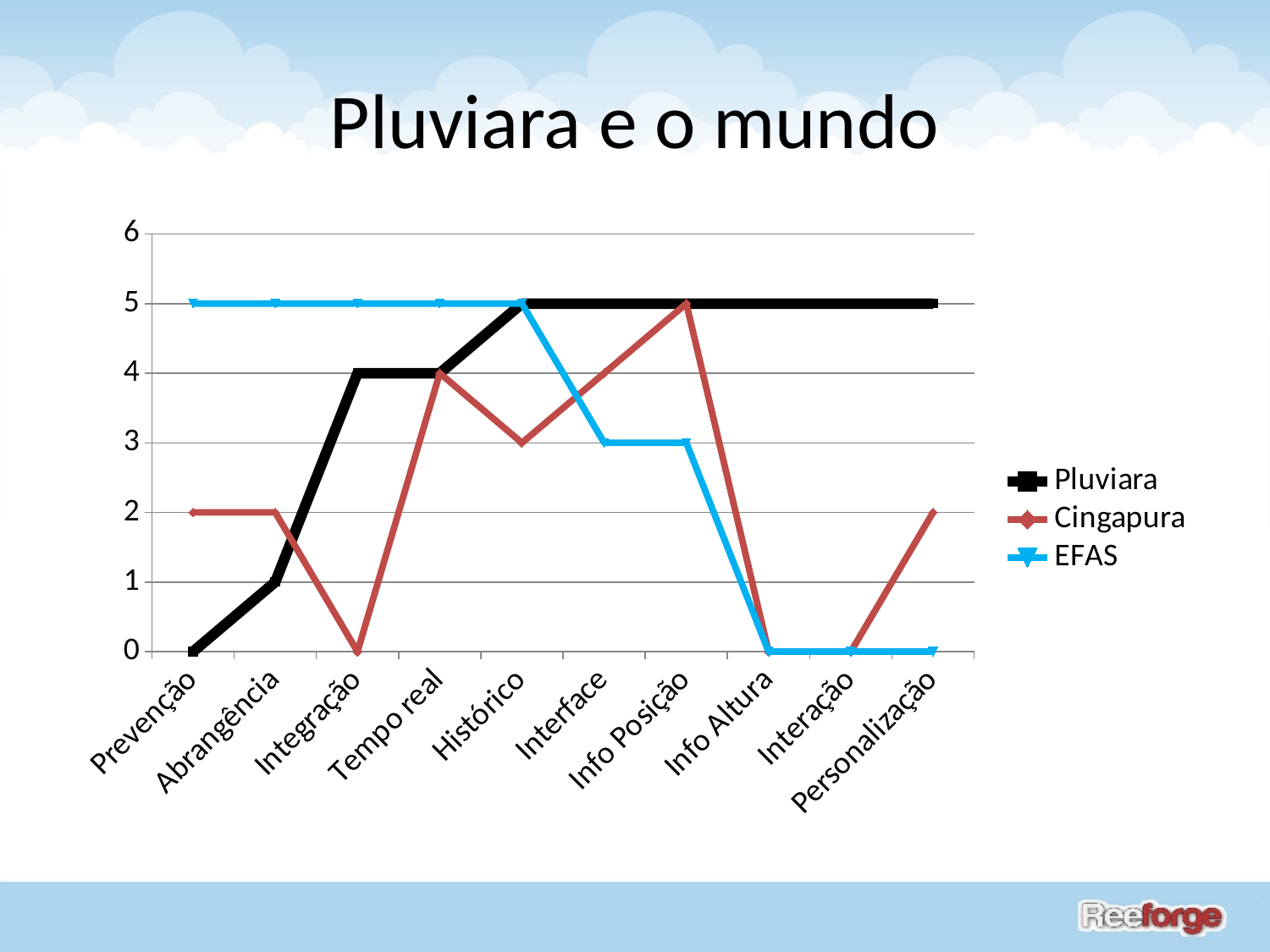

# Pluviara e o mundo

### Chart

| Category | Pluviara | Cingapura | EFAS |
|---|---|---|---|
| Prevenção | 0.0 | 2.0 | 5.0 |
| Abrangência | 1.0 | 2.0 | 5.0 |
| Integração | 4.0 | 0.0 | 5.0 |
| Tempo real | 4.0 | 4.0 | 5.0 |
| Histórico | 5.0 | 3.0 | 5.0 |
| Interface | 5.0 | 4.0 | 3.0 |
| Info Posição | 5.0 | 5.0 | 3.0 |
| Info Altura | 5.0 | 0.0 | 0.0 |
| Interação | 5.0 | 0.0 | 0.0 |
| Personalização | 5.0 | 2.0 | 0.0 |